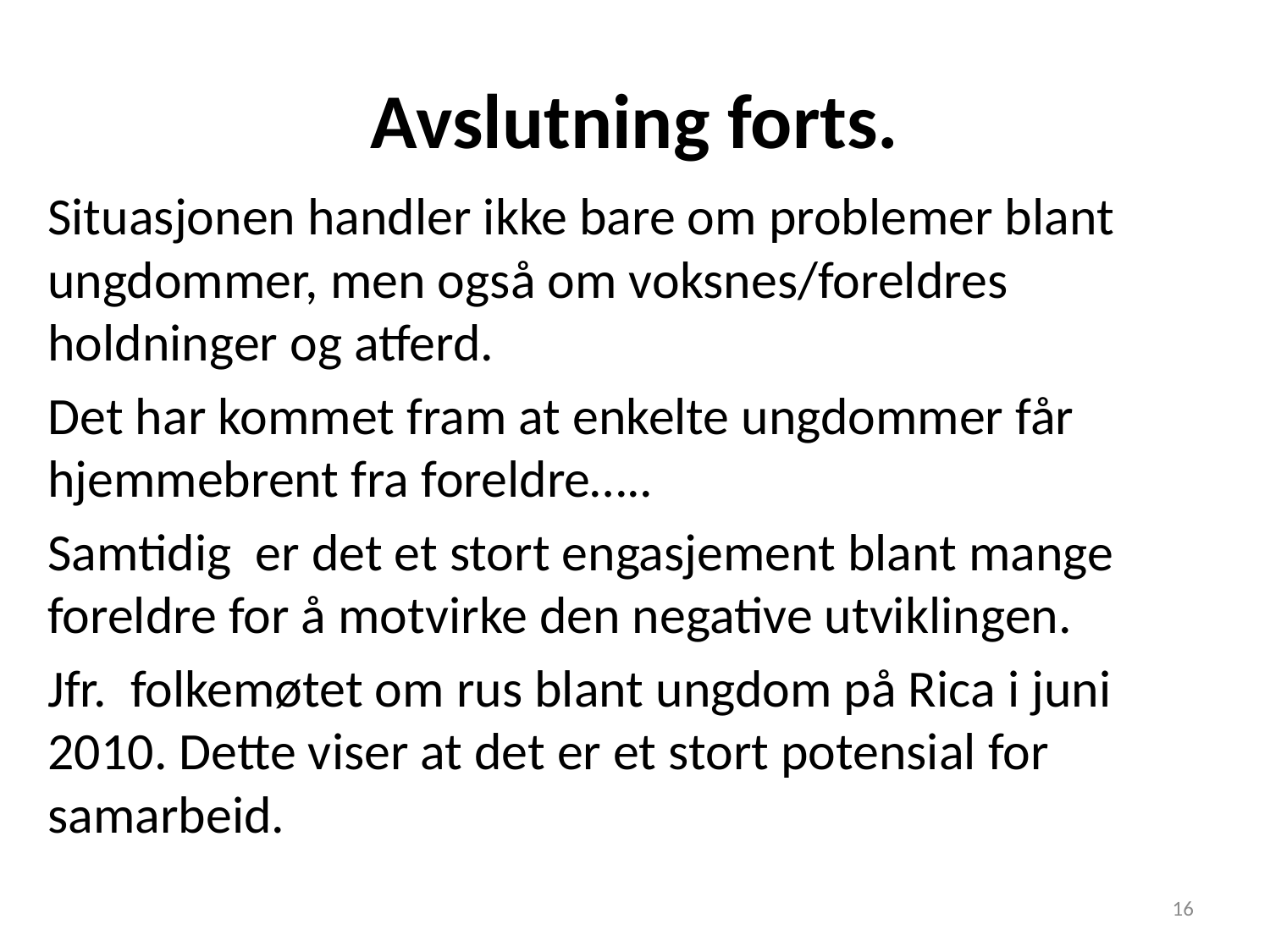

# Avslutning forts.
Situasjonen handler ikke bare om problemer blant ungdommer, men også om voksnes/foreldres holdninger og atferd.
Det har kommet fram at enkelte ungdommer får hjemmebrent fra foreldre…..
Samtidig  er det et stort engasjement blant mange foreldre for å motvirke den negative utviklingen.
Jfr.  folkemøtet om rus blant ungdom på Rica i juni 2010. Dette viser at det er et stort potensial for samarbeid.

16